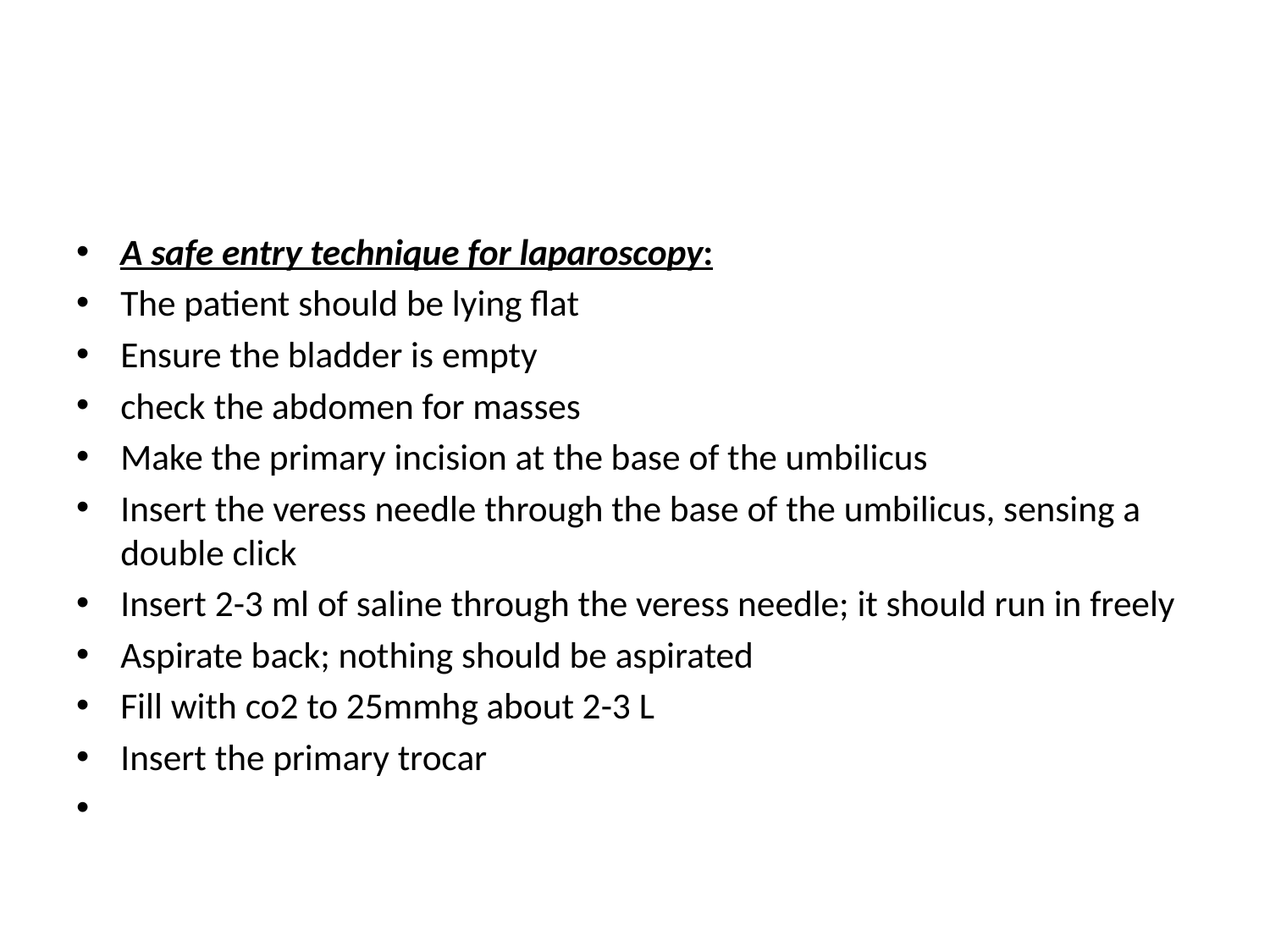

#
A safe entry technique for laparoscopy:
The patient should be lying flat
Ensure the bladder is empty
check the abdomen for masses
Make the primary incision at the base of the umbilicus
Insert the veress needle through the base of the umbilicus, sensing a double click
Insert 2-3 ml of saline through the veress needle; it should run in freely
Aspirate back; nothing should be aspirated
Fill with co2 to 25mmhg about 2-3 L
Insert the primary trocar